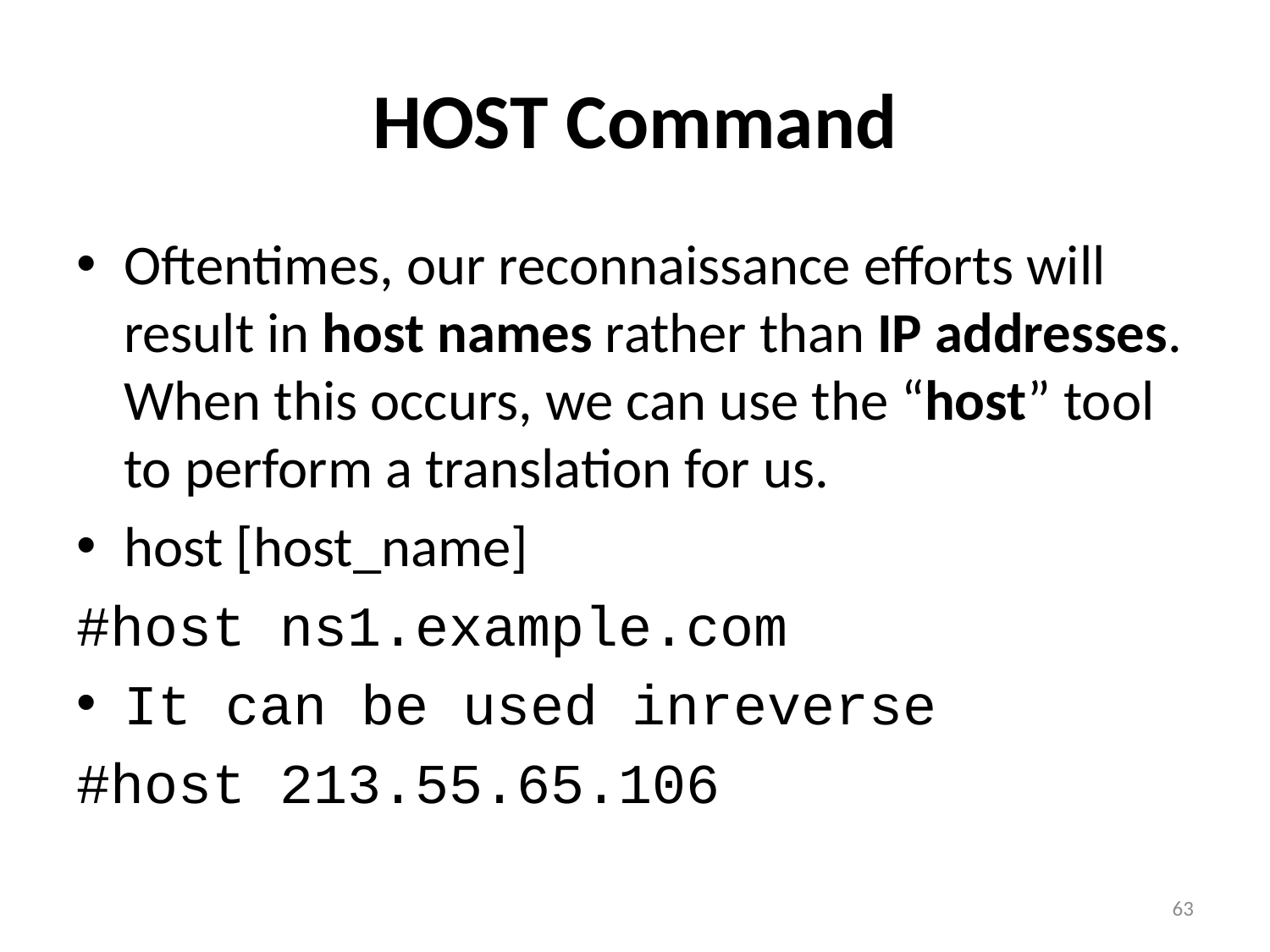

# HOST Command
Oftentimes, our reconnaissance efforts will result in host names rather than IP addresses. When this occurs, we can use the “host” tool to perform a translation for us.
host [host_name]
#host ns1.example.com
It can be used inreverse
#host 213.55.65.106
63